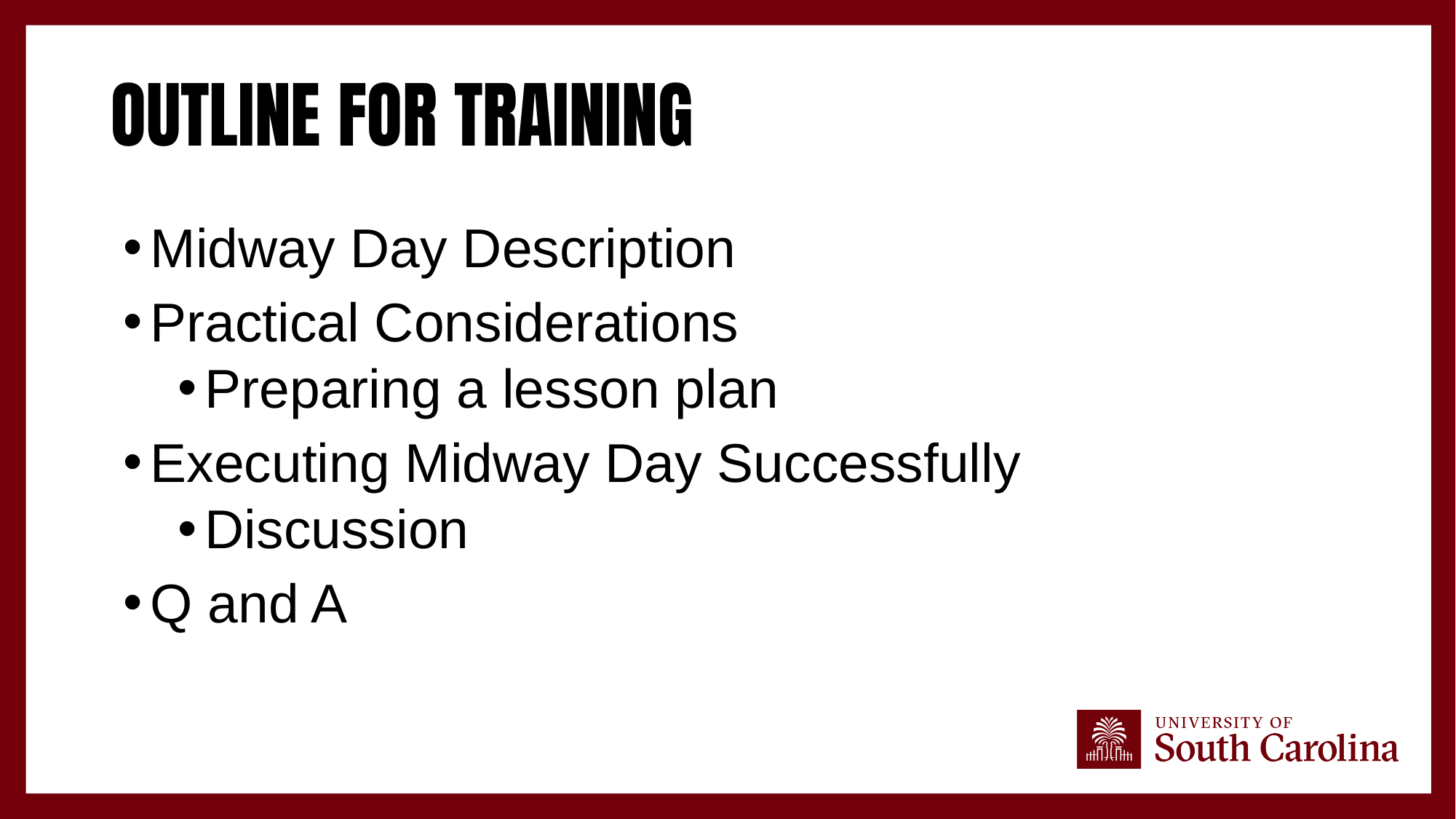

# Outline for Training
Midway Day Description​
Practical Considerations​
Preparing a lesson plan​
Executing Midway Day Successfully​
Discussion​
Q and A